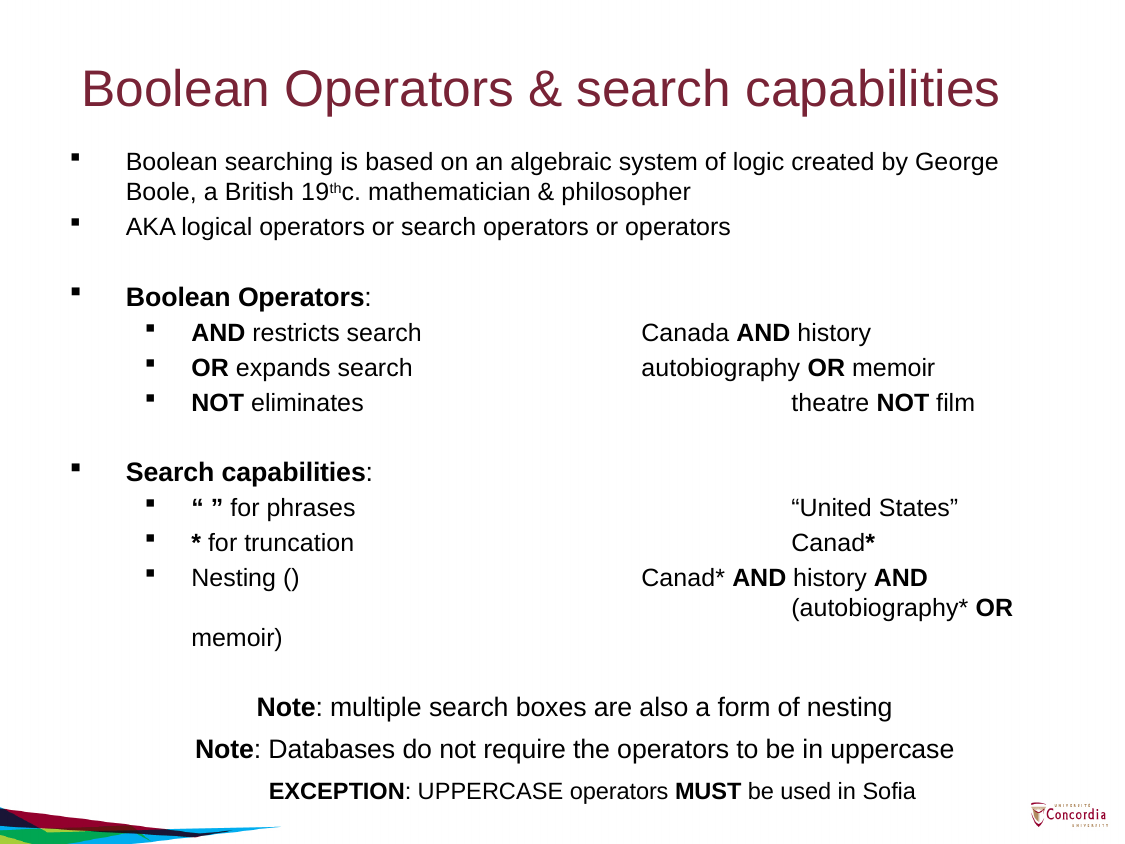

# Boolean Operators & search capabilities
Boolean searching is based on an algebraic system of logic created by George Boole, a British 19thc. mathematician & philosopher
AKA logical operators or search operators or operators

Boolean Operators:
AND restricts search		Canada AND history
OR expands search		autobiography OR memoir
NOT eliminates			theatre NOT film

Search capabilities:
“ ” for phrases			“United States”
* for truncation			Canad*
Nesting ()			Canad* AND history AND 					(autobiography* OR memoir)

Note: multiple search boxes are also a form of nesting
Note: Databases do not require the operators to be in uppercase
     EXCEPTION: UPPERCASE operators MUST be used in Sofia